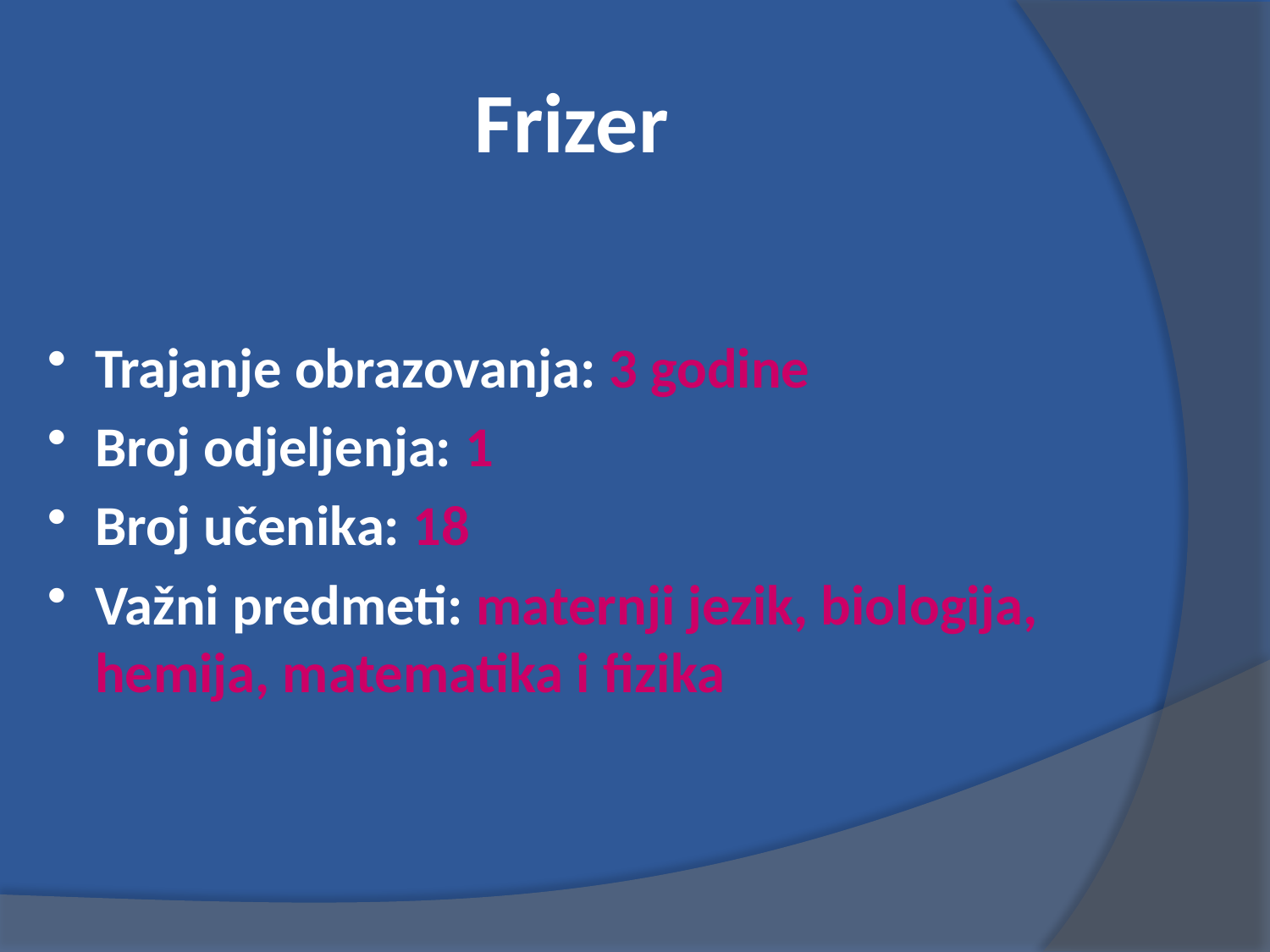

Frizer

Trajanje obrazovanja: 3 godine
Broj odjeljenja: 1
Broj učenika: 18
Važni predmeti: maternji jezik, biologija, hemija, matematika i fizika